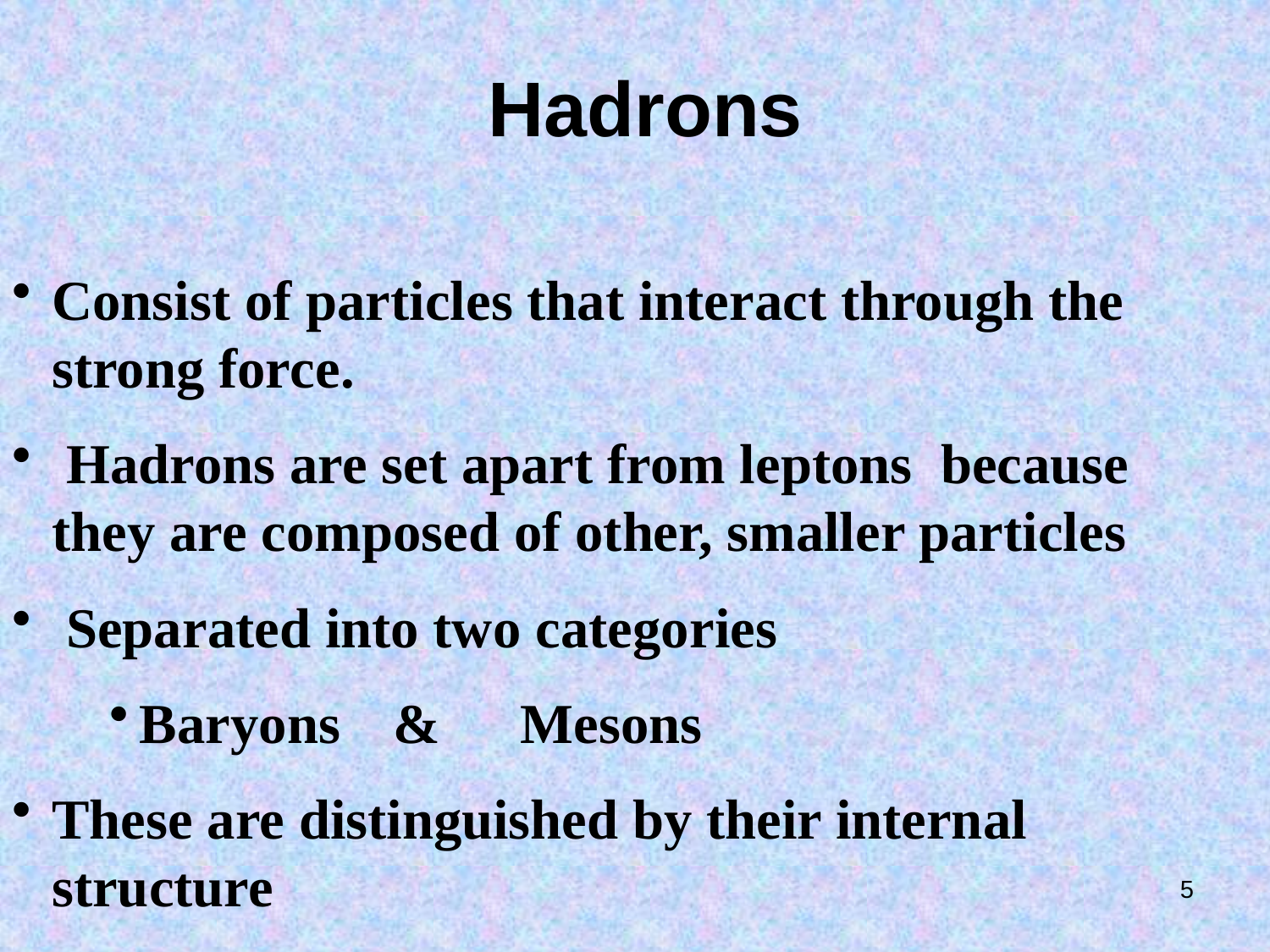

Hadrons
Consist of particles that interact through the strong force.
 Hadrons are set apart from leptons  because they are composed of other, smaller particles
 Separated into two categories
Baryons	&	Mesons
These are distinguished by their internal structure
5